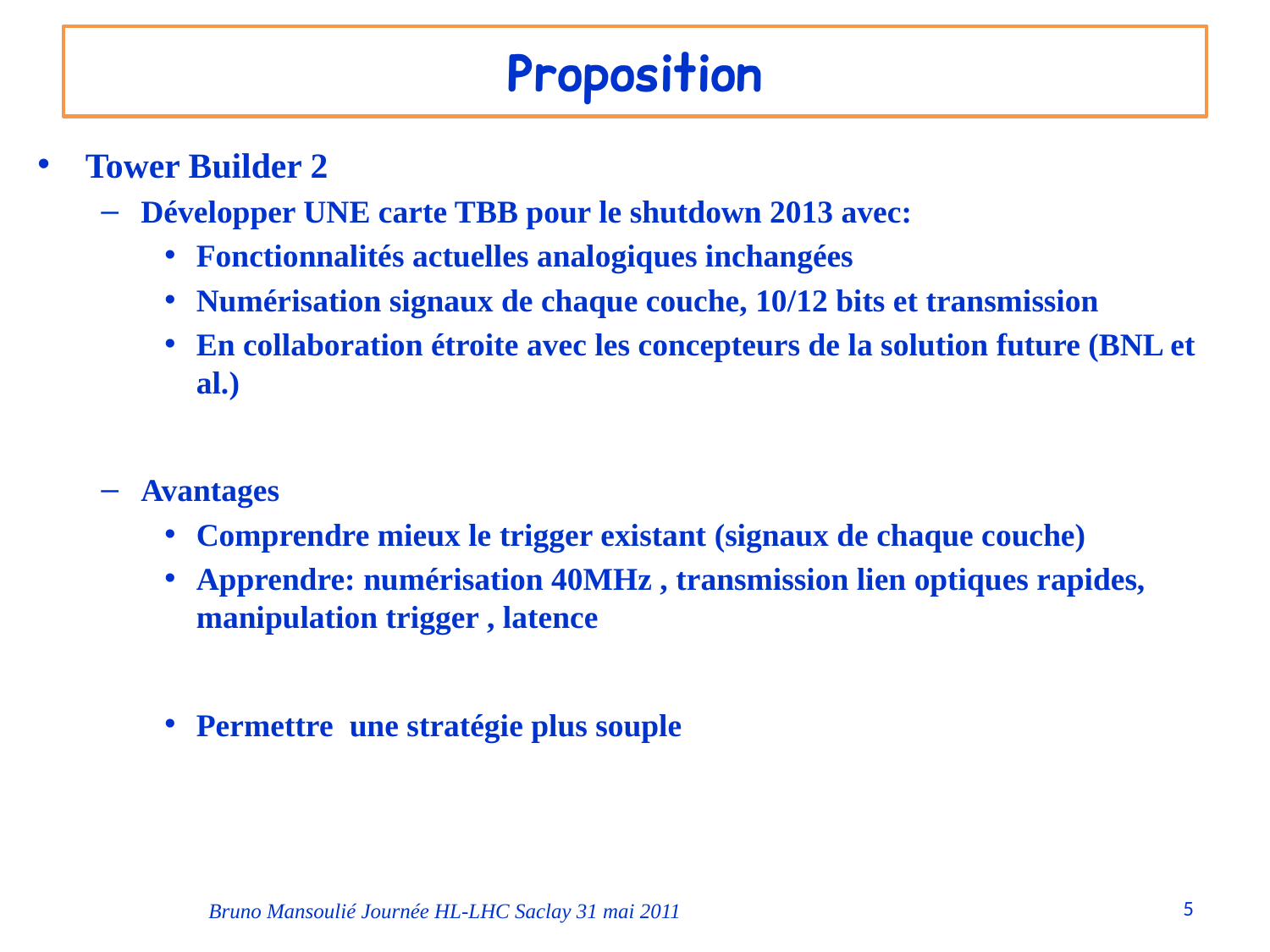

# Proposition
Tower Builder 2
Développer UNE carte TBB pour le shutdown 2013 avec:
Fonctionnalités actuelles analogiques inchangées
Numérisation signaux de chaque couche, 10/12 bits et transmission
En collaboration étroite avec les concepteurs de la solution future (BNL et al.)

Avantages
Comprendre mieux le trigger existant (signaux de chaque couche)
Apprendre: numérisation 40MHz , transmission lien optiques rapides, manipulation trigger , latence

Permettre  une stratégie plus souple

5
Bruno Mansoulié Journée HL-LHC Saclay 31 mai 2011